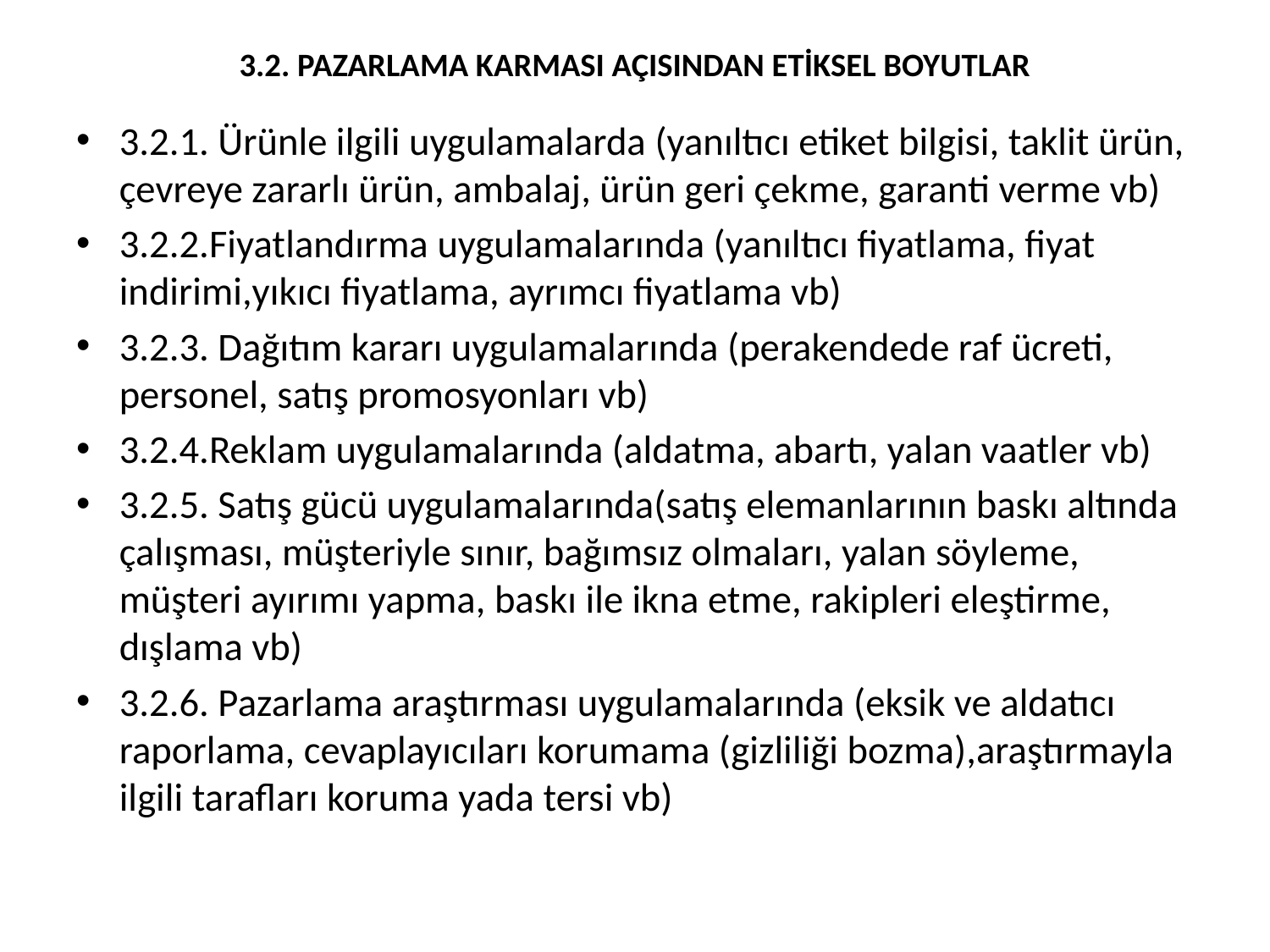

# 3.2. PAZARLAMA KARMASI AÇISINDAN ETİKSEL BOYUTLAR
3.2.1. Ürünle ilgili uygulamalarda (yanıltıcı etiket bilgisi, taklit ürün, çevreye zararlı ürün, ambalaj, ürün geri çekme, garanti verme vb)
3.2.2.Fiyatlandırma uygulamalarında (yanıltıcı fiyatlama, fiyat indirimi,yıkıcı fiyatlama, ayrımcı fiyatlama vb)
3.2.3. Dağıtım kararı uygulamalarında (perakendede raf ücreti, personel, satış promosyonları vb)
3.2.4.Reklam uygulamalarında (aldatma, abartı, yalan vaatler vb)
3.2.5. Satış gücü uygulamalarında(satış elemanlarının baskı altında çalışması, müşteriyle sınır, bağımsız olmaları, yalan söyleme, müşteri ayırımı yapma, baskı ile ikna etme, rakipleri eleştirme, dışlama vb)
3.2.6. Pazarlama araştırması uygulamalarında (eksik ve aldatıcı raporlama, cevaplayıcıları korumama (gizliliği bozma),araştırmayla ilgili tarafları koruma yada tersi vb)